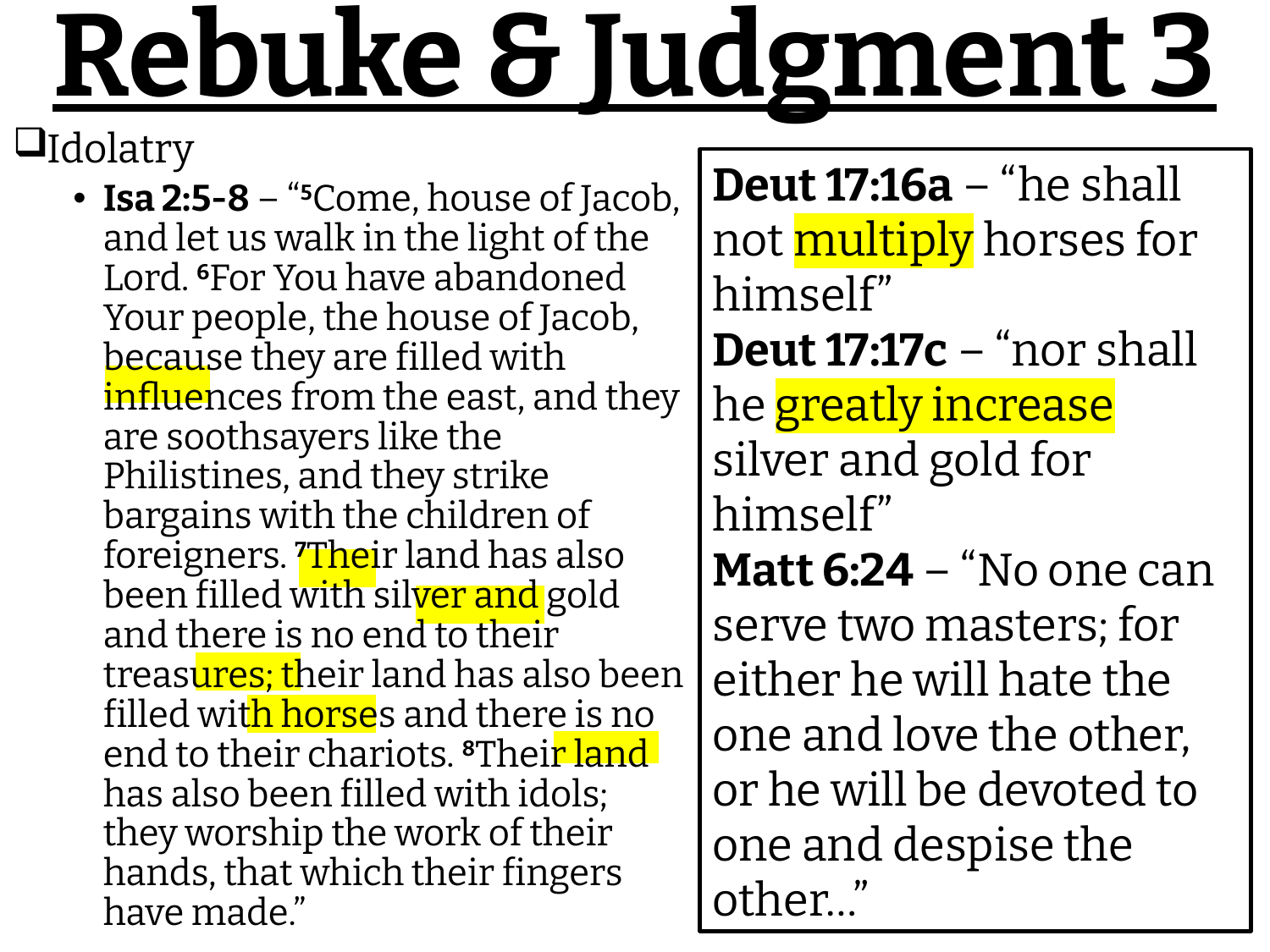

# Rebuke & Judgment 3
Idolatry
Isa 2:5-8 – “5Come, house of Jacob, and let us walk in the light of the Lord. 6For You have abandoned Your people, the house of Jacob, because they are filled with influences from the east, and they are soothsayers like the Philistines, and they strike bargains with the children of foreigners. 7Their land has also been filled with silver and gold and there is no end to their treasures; their land has also been filled with horses and there is no end to their chariots. 8Their land has also been filled with idols; they worship the work of their hands, that which their fingers have made.”
Deut 17:16a – “he shall not multiply horses for himself”
Deut 17:17c – “nor shall he greatly increase silver and gold for himself”
Matt 6:24 – “No one can serve two masters; for either he will hate the one and love the other, or he will be devoted to one and despise the other…”